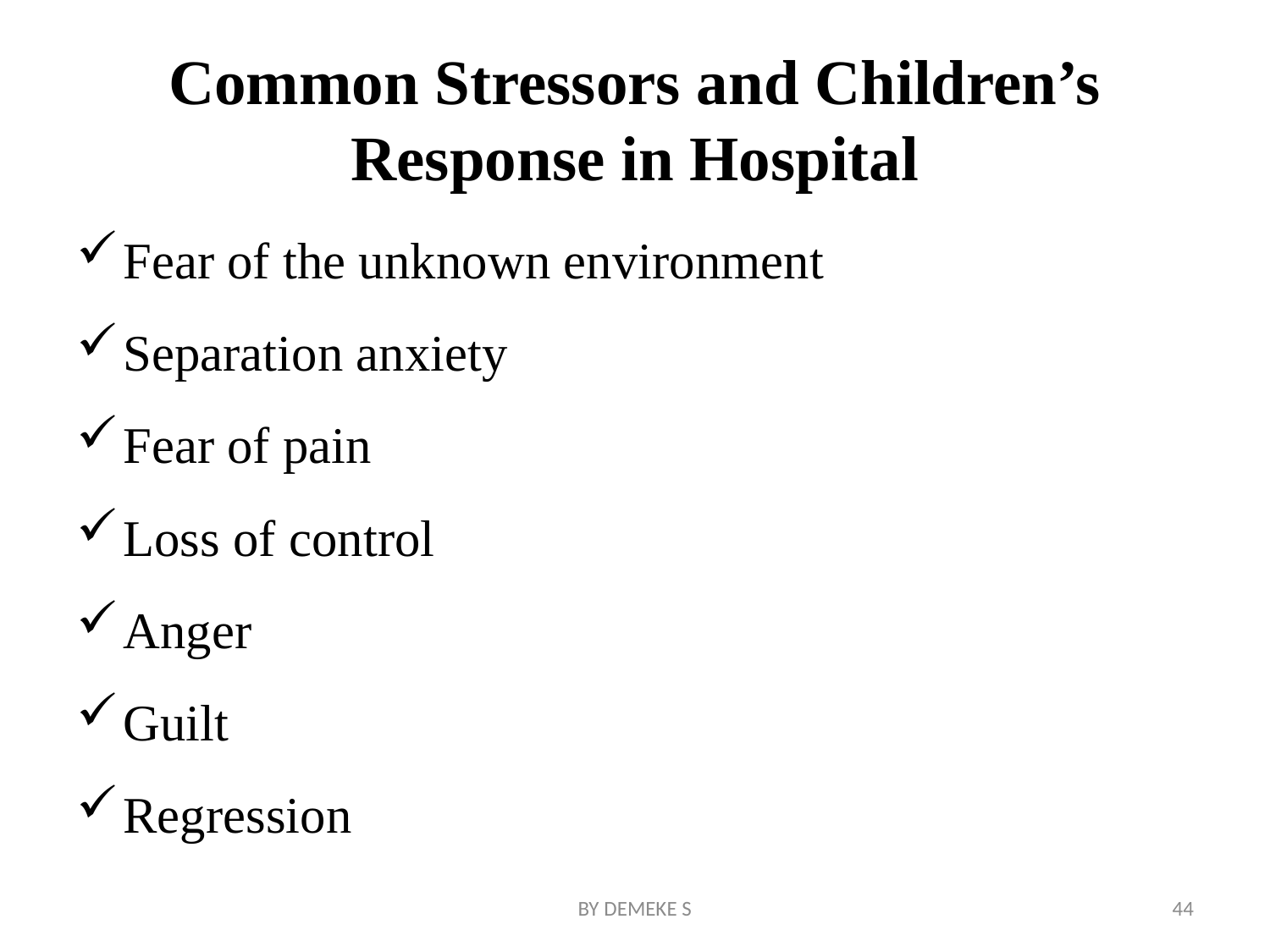

# Common Stressors and Children’s Response in Hospital
Fear of the unknown environment
Separation anxiety
Fear of pain
Loss of control
Anger
Guilt
Regression

BY DEMEKE S
44